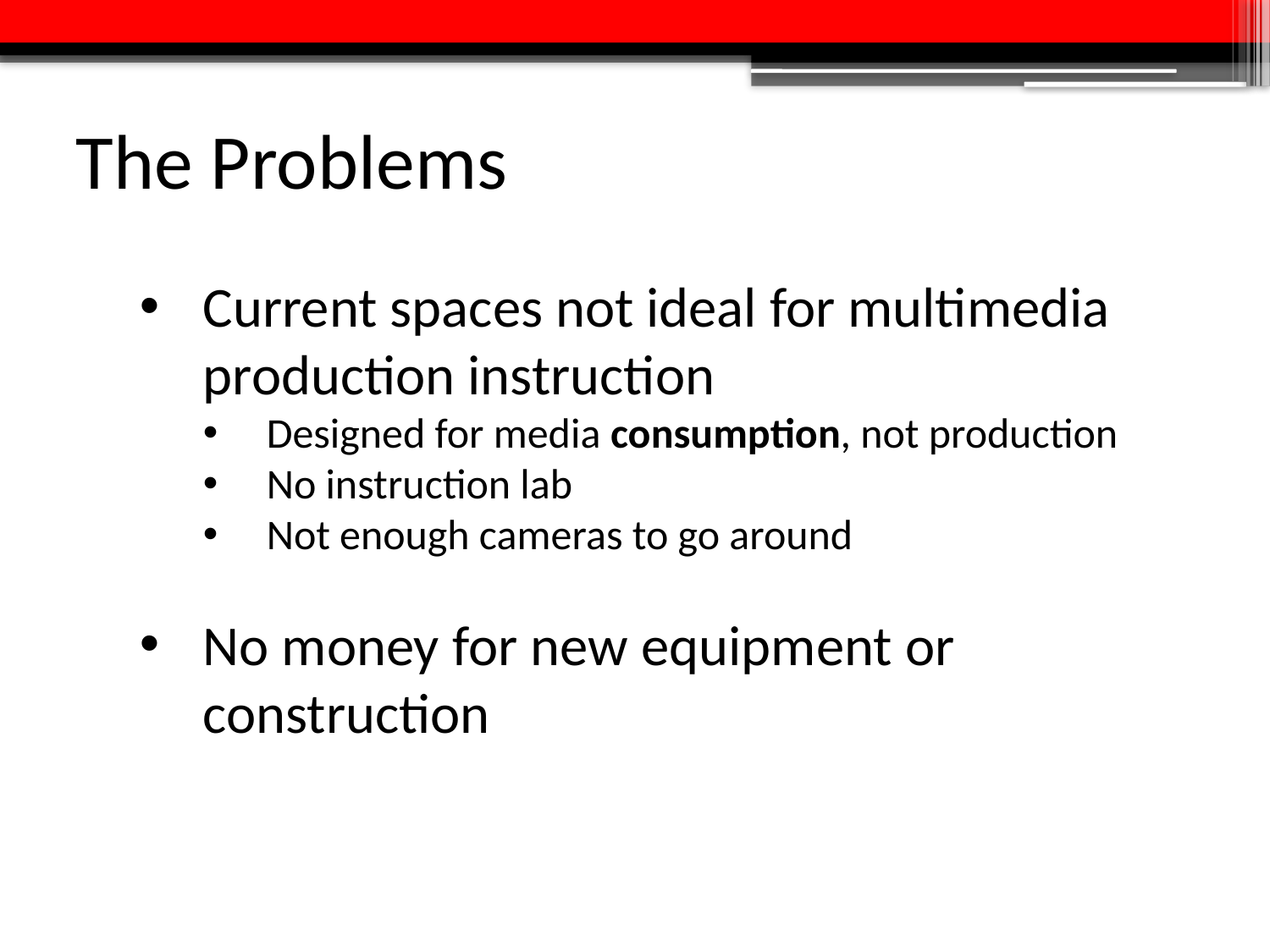

The Problems
Current spaces not ideal for multimedia production instruction
Designed for media consumption, not production
No instruction lab
Not enough cameras to go around

No money for new equipment or construction